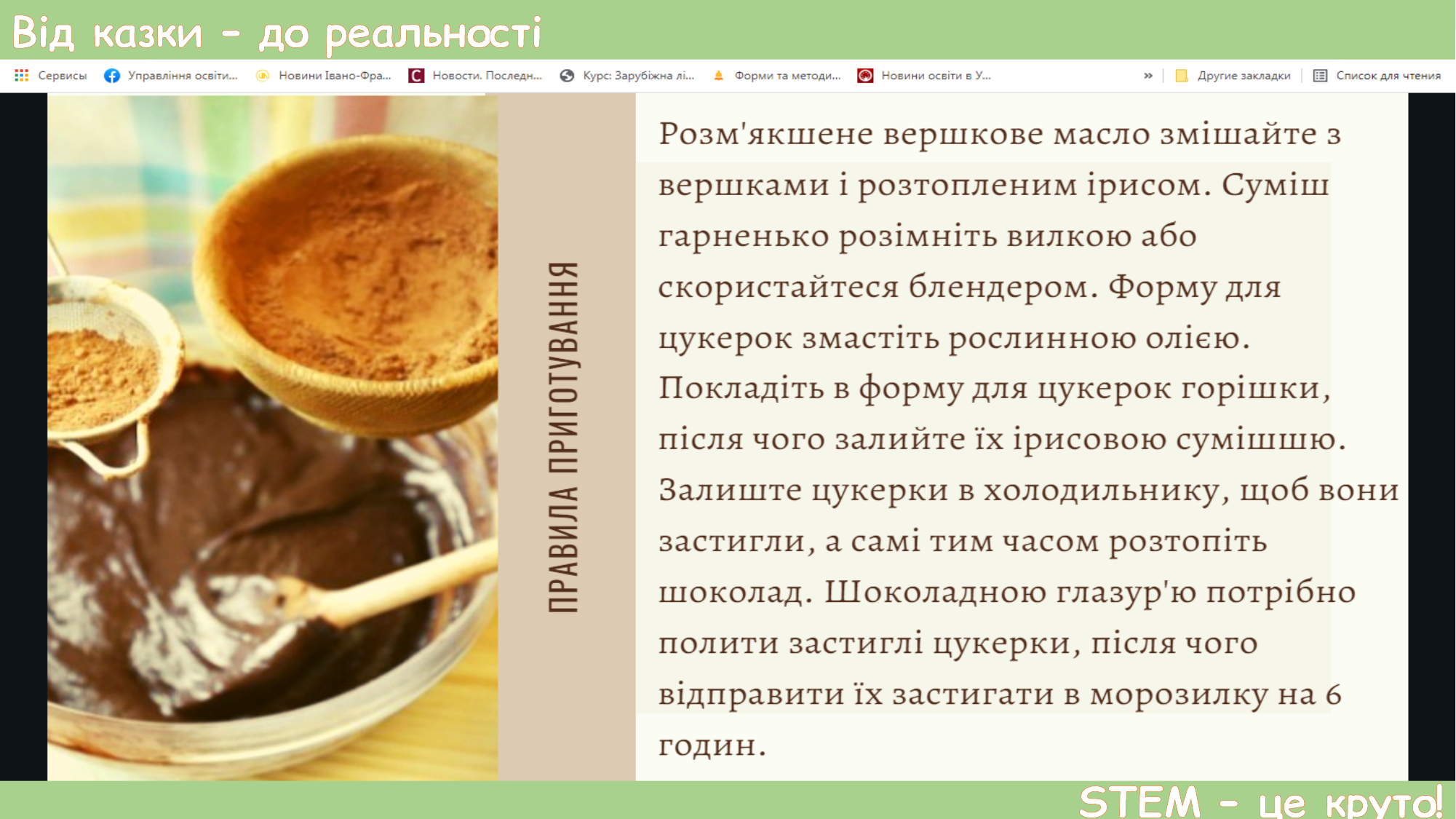

Від казки – до реальності
STEM – це круто!